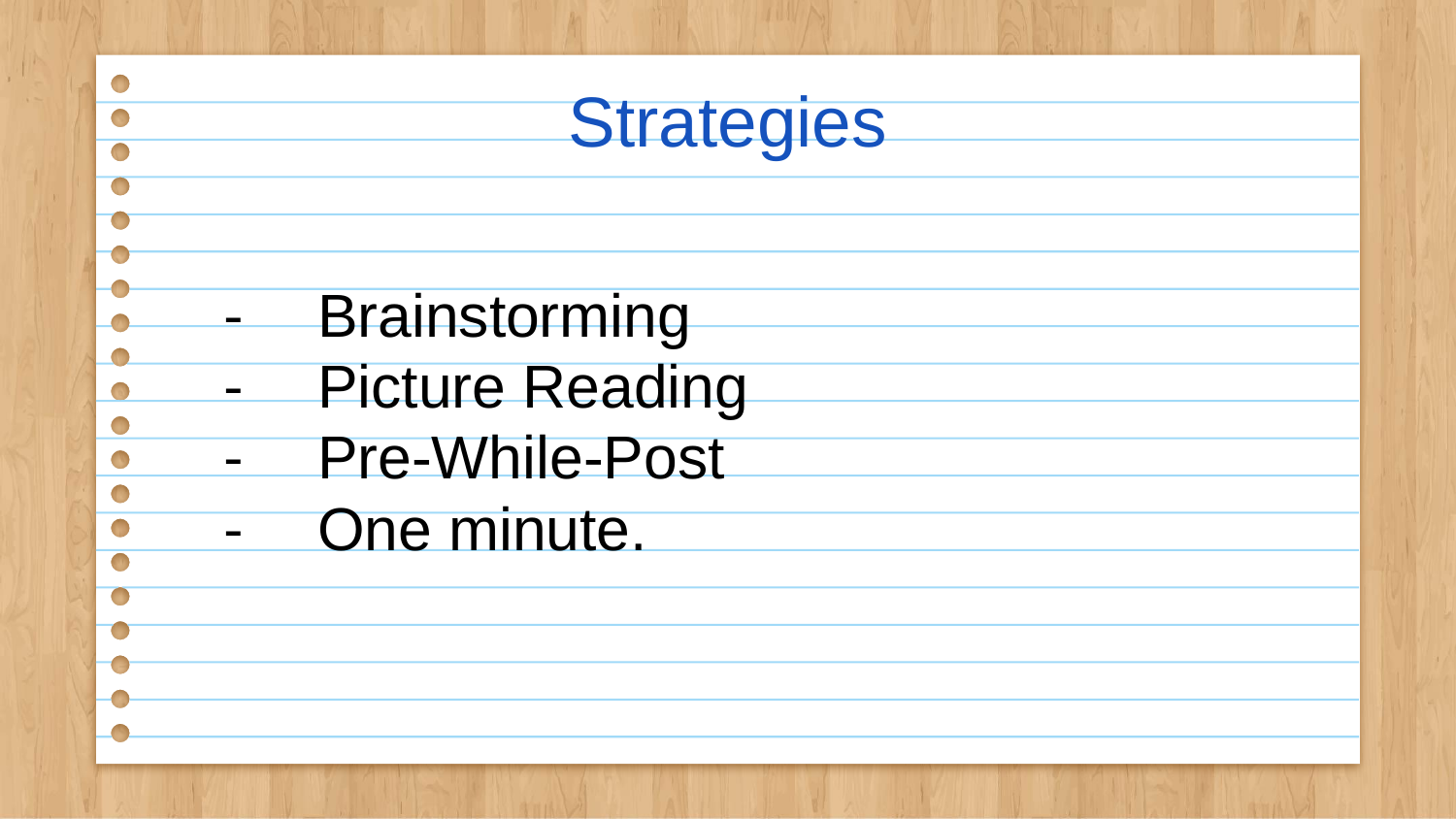

# Strategies

Brainstorming
Picture Reading
Pre-While-Post
One minute.